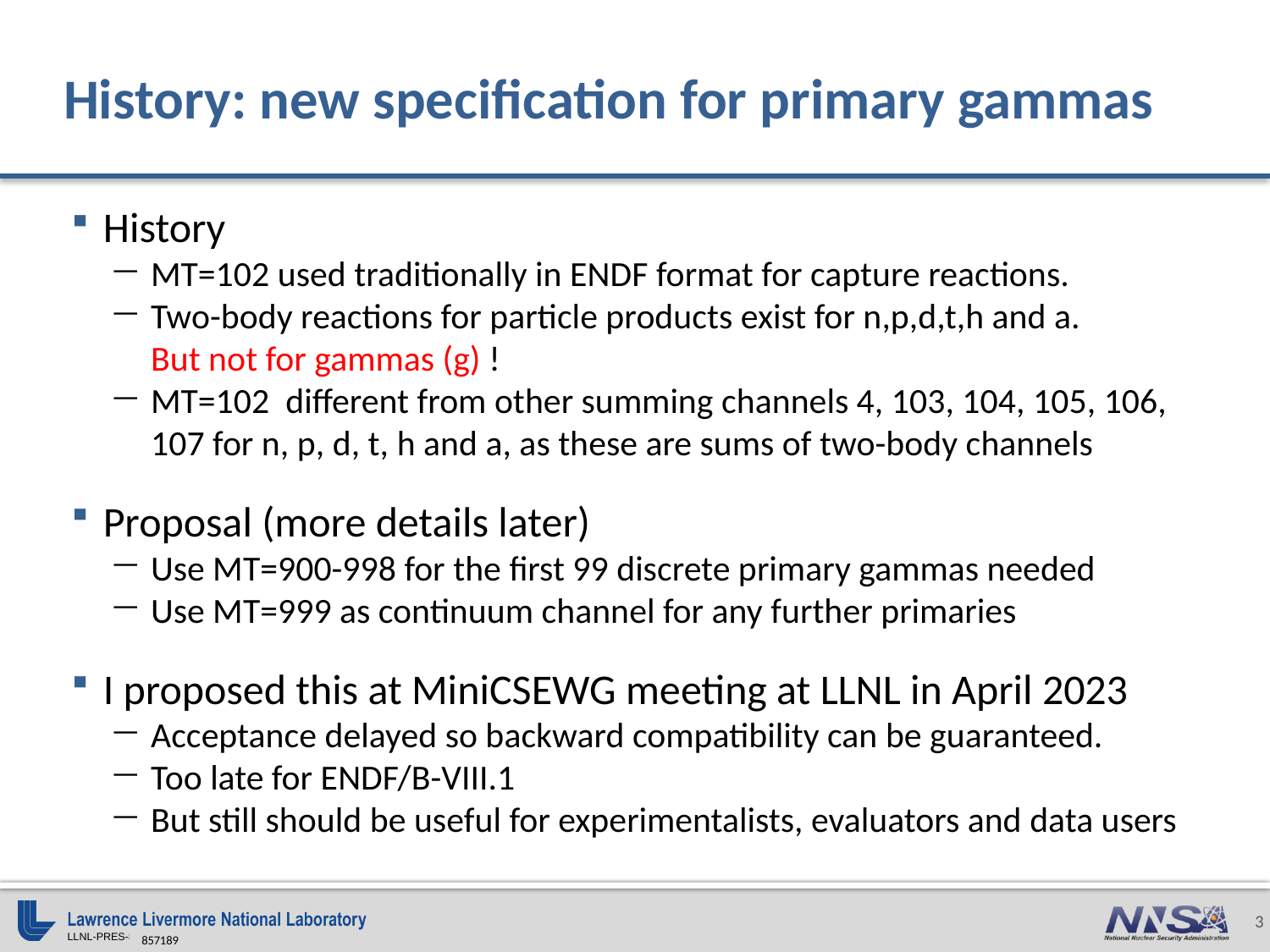

History: new specification for primary gammas
History
MT=102 used traditionally in ENDF format for capture reactions.
Two-body reactions for particle products exist for n,p,d,t,h and a.
But not for gammas (g) !
MT=102  different from other summing channels 4, 103, 104, 105, 106, 107 for n, p, d, t, h and a, as these are sums of two-body channels
Proposal (more details later)
Use MT=900-998 for the first 99 discrete primary gammas needed
Use MT=999 as continuum channel for any further primaries
I proposed this at MiniCSEWG meeting at LLNL in April 2023
Acceptance delayed so backward compatibility can be guaranteed.
Too late for ENDF/B-VIII.1
But still should be useful for experimentalists, evaluators and data users